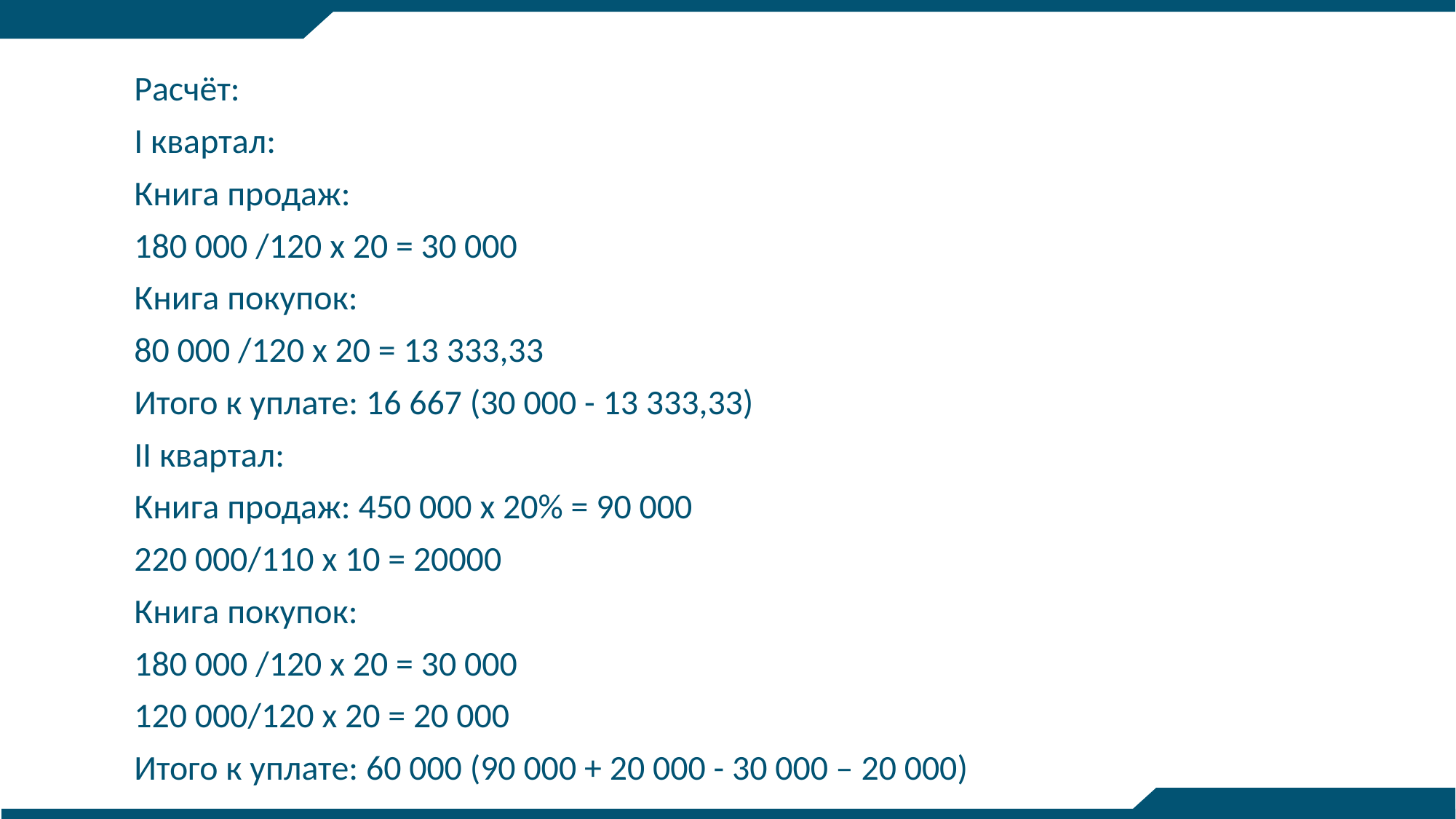

Расчёт:
I квартал:
Книга продаж:
180 000 /120 x 20 = 30 000
Книга покупок:
80 000 /120 x 20 = 13 333,33
Итого к уплате: 16 667 (30 000 - 13 333,33)
II квартал:
Книга продаж: 450 000 x 20% = 90 000
220 000/110 x 10 = 20000
Книга покупок:
180 000 /120 x 20 = 30 000
120 000/120 x 20 = 20 000
Итого к уплате: 60 000 (90 000 + 20 000 - 30 000 – 20 000)